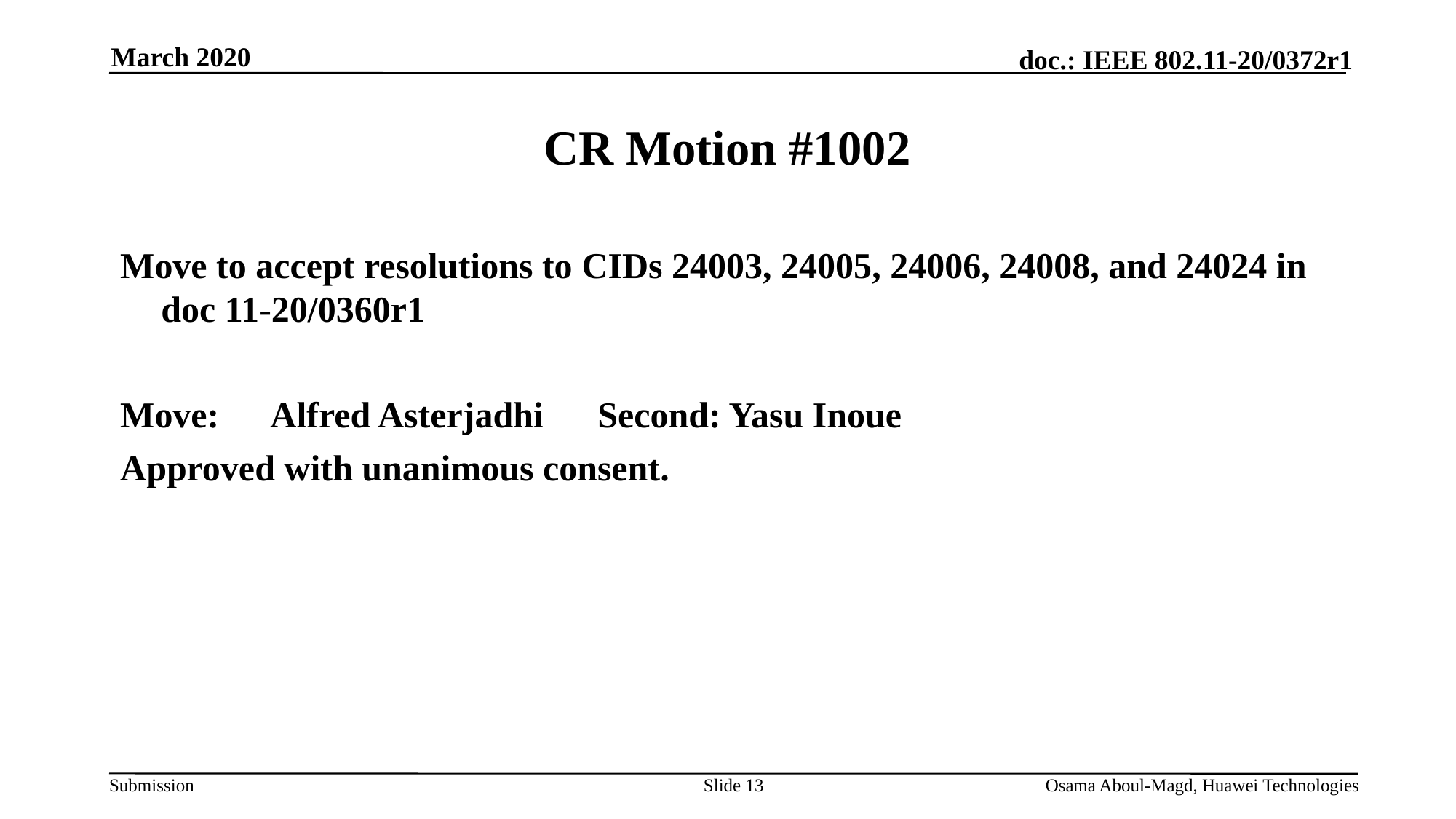

March 2020
# CR Motion #1002
Move to accept resolutions to CIDs 24003, 24005, 24006, 24008, and 24024 in doc 11-20/0360r1

Move: 	Alfred Asterjadhi	Second: Yasu Inoue
Approved with unanimous consent.

Slide 13
Osama Aboul-Magd, Huawei Technologies